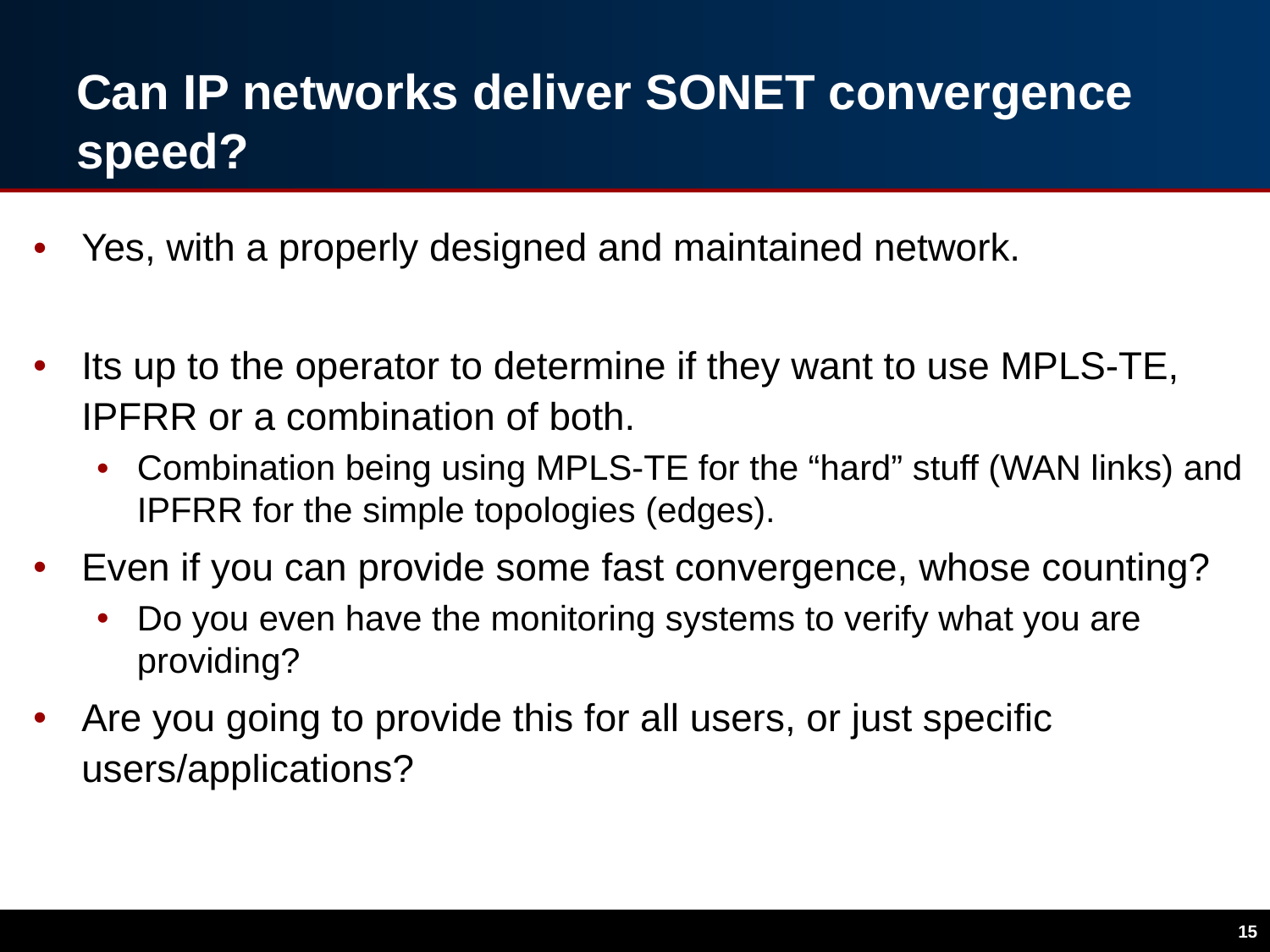

Can IP networks deliver SONET convergence speed?
Yes, with a properly designed and maintained network.

Its up to the operator to determine if they want to use MPLS-TE, IPFRR or a combination of both.
Combination being using MPLS-TE for the “hard” stuff (WAN links) and IPFRR for the simple topologies (edges).
Even if you can provide some fast convergence, whose counting?
Do you even have the monitoring systems to verify what you are providing?
Are you going to provide this for all users, or just specific users/applications?

15